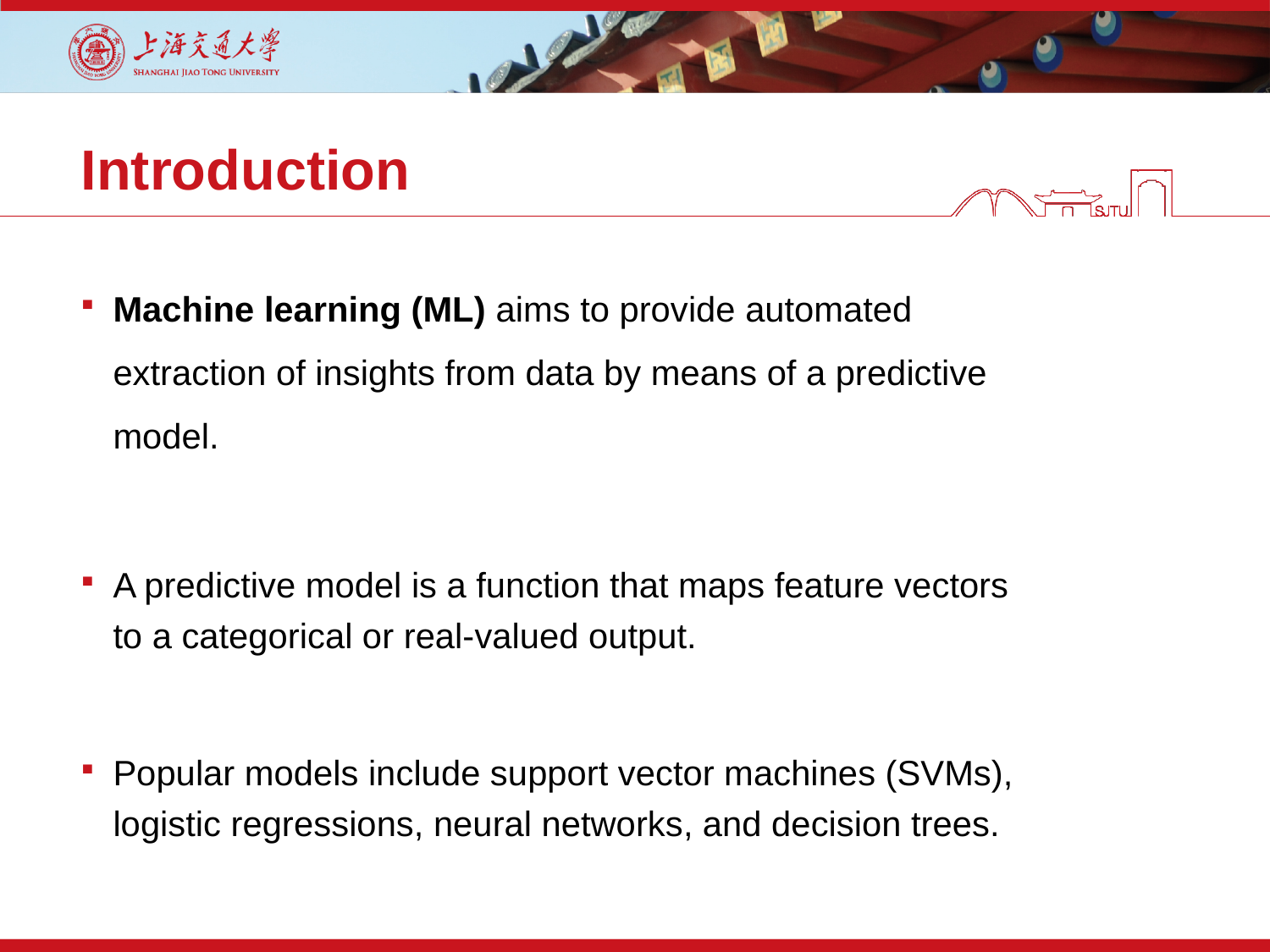

# Introduction
Machine learning (ML) aims to provide automated extraction of insights from data by means of a predictive model.

A predictive model is a function that maps feature vectors to a categorical or real-valued output.

Popular models include support vector machines (SVMs), logistic regressions, neural networks, and decision trees.